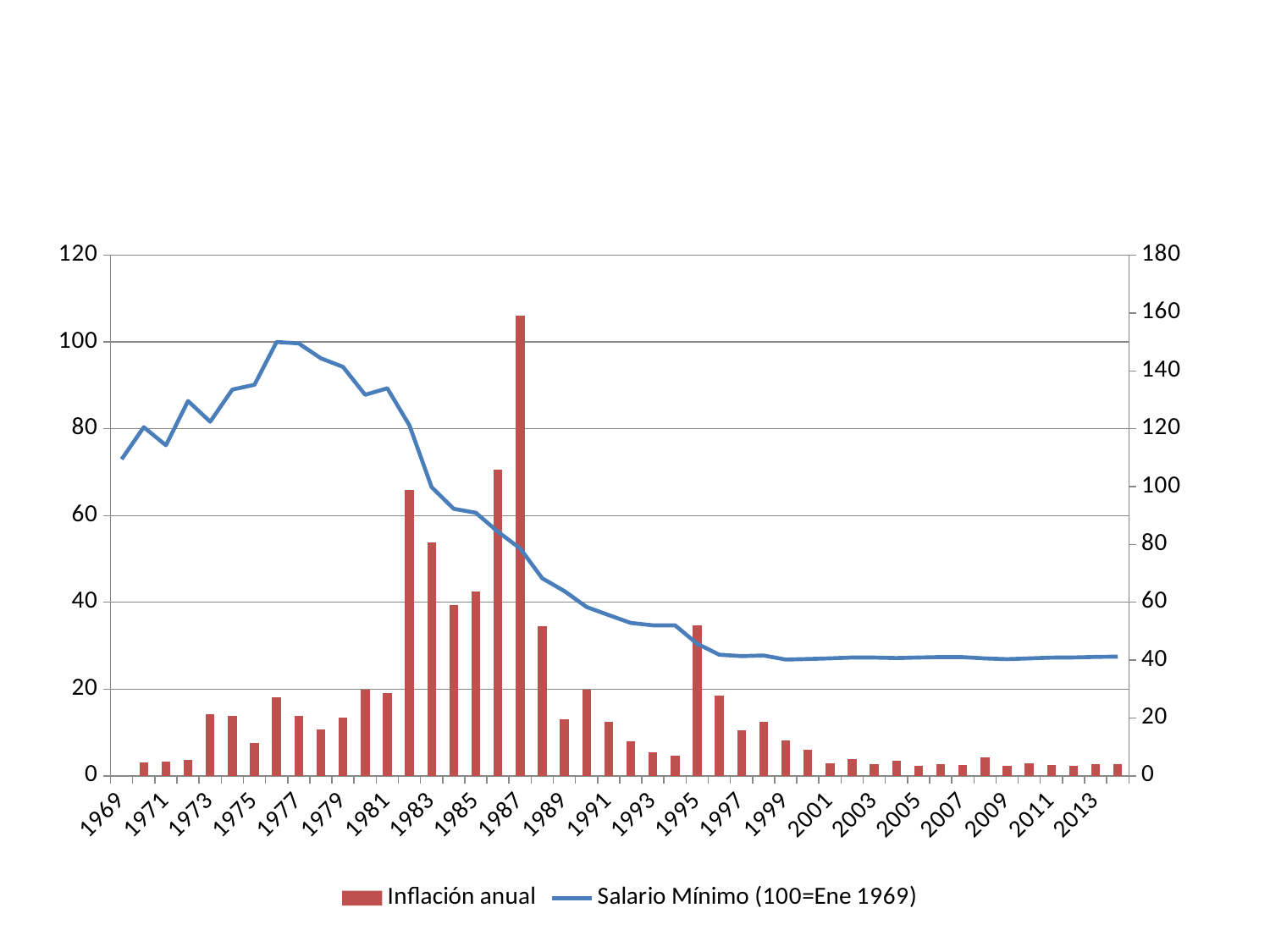

#

### Chart

| Category | Inflación anual | Salario Mínimo (100=Ene 1969) |
|---|---|---|
| 1969.0 | None | 72.97242651857461 |
| 1970.0 | 4.694724174361993 | 80.36949404520033 |
| 1971.0 | 4.95982590511 | 76.20168054132601 |
| 1972.0 | 5.556157018768993 | 86.40071371894022 |
| 1973.0 | 21.371597013532 | 81.62690673299657 |
| 1974.0 | 20.59791505167003 | 89.03463777474222 |
| 1975.0 | 11.30507023632202 | 90.13202385457214 |
| 1976.0 | 27.20199533385702 | 100.0 |
| 1977.0 | 20.659900681565 | 99.67060641348512 |
| 1978.0 | 16.17003872654303 | 96.2335224288224 |
| 1979.0 | 20.02040756544299 | 94.27221475723921 |
| 1980.0 | 29.846681455461 | 87.83474717260108 |
| 1981.0 | 28.68463302534499 | 89.3318908147394 |
| 1982.0 | 98.84380294931901 | 80.78248305289144 |
| 1983.0 | 80.7782238855781 | 66.55738074874401 |
| 1984.0 | 59.156600739035 | 61.55570633283843 |
| 1985.0 | 63.749355275766 | 60.6400141923483 |
| 1986.0 | 105.7486699349871 | 56.25325049150005 |
| 1987.0 | 159.1680547614015 | 52.4130932473016 |
| 1988.0 | 51.65739582046101 | 45.5272296653393 |
| 1989.0 | 19.69744833146397 | 42.5765882402406 |
| 1990.0 | 29.92957026613297 | 38.92307945122497 |
| 1991.0 | 18.79462234015397 | 37.05545533836434 |
| 1992.0 | 11.93809460626 | 35.24531525116398 |
| 1993.0 | 8.00918450635701 | 34.69488040676367 |
| 1994.0 | 7.051546629610995 | 34.69391771276805 |
| 1995.0 | 51.96610230694503 | 30.44300580647763 |
| 1996.0 | 27.70480834968302 | 27.92342069266412 |
| 1997.0 | 15.71850609695 | 27.6034279249588 |
| 1998.0 | 18.609144141015 | 27.73778418558843 |
| 1999.0 | 12.318661431172 | 26.80470310494783 |
| 2000.0 | 8.95930647872101 | 26.93651382354694 |
| 2001.0 | 4.403498559045 | 27.08305823792697 |
| 2002.0 | 5.700479404594006 | 27.27690898749175 |
| 2003.0 | 3.976521806733 | 27.26250439872791 |
| 2004.0 | 5.190848256009987 | 27.15215280094027 |
| 2005.0 | 3.332741003997999 | 27.2799358765201 |
| 2006.0 | 4.053275552230993 | 27.37899037220929 |
| 2007.0 | 3.759038135768998 | 27.35765662549966 |
| 2008.0 | 6.528145009715988 | 27.07318726623609 |
| 2009.0 | 3.573537877258002 | 26.89336498312979 |
| 2010.0 | 4.401585090335 | 27.07247532044389 |
| 2011.0 | 3.818756787588 | 27.25570509253031 |
| 2012.0 | 3.568290021342001 | 27.28880161657364 |
| 2013.0 | 3.974040989873996 | 27.4169205156404 |
| 2014.0 | 4.081321519532 | 27.48922644671748 |